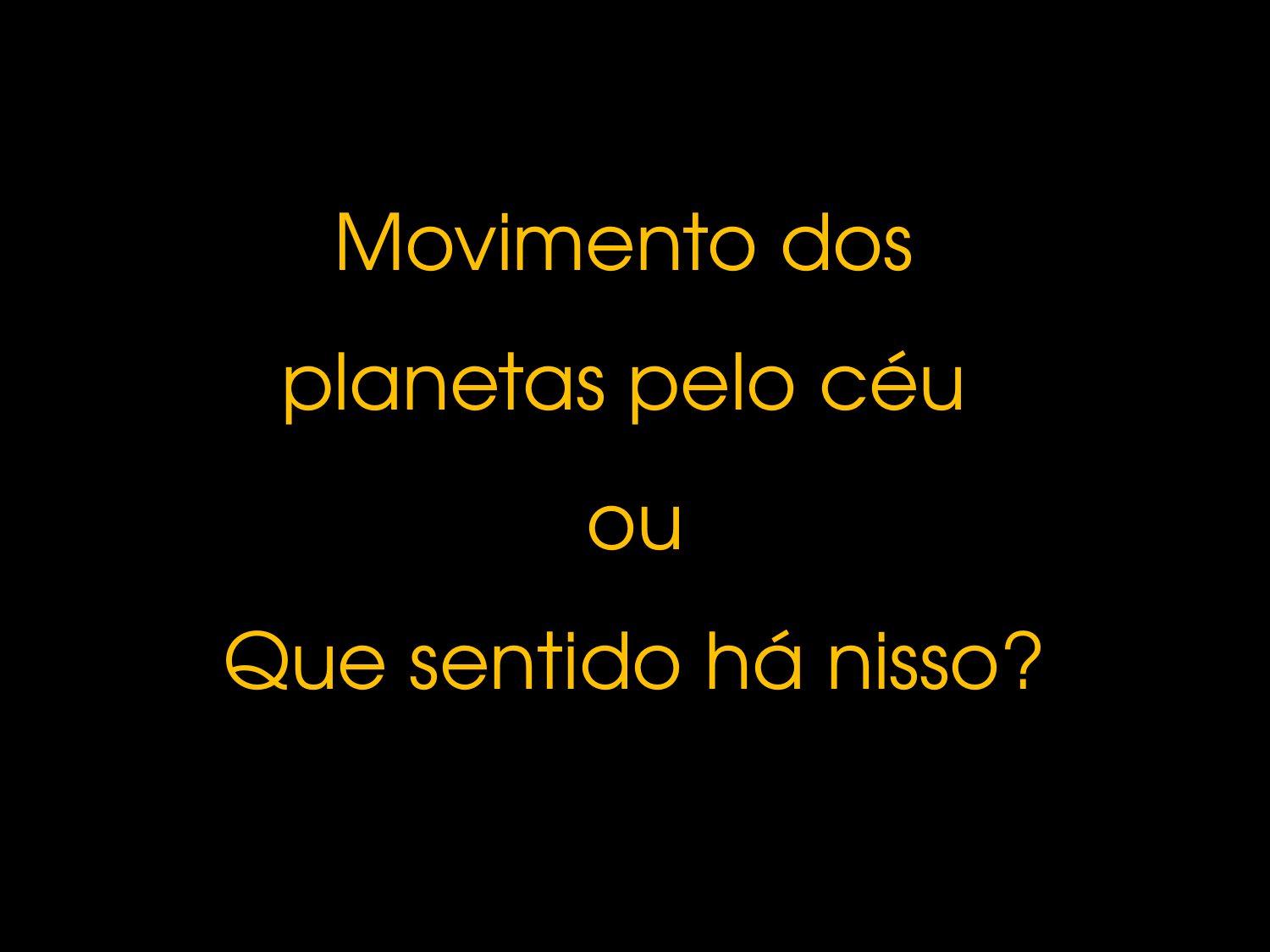

# Movimento dos planetas pelo céu ou Que sentido há nisso?